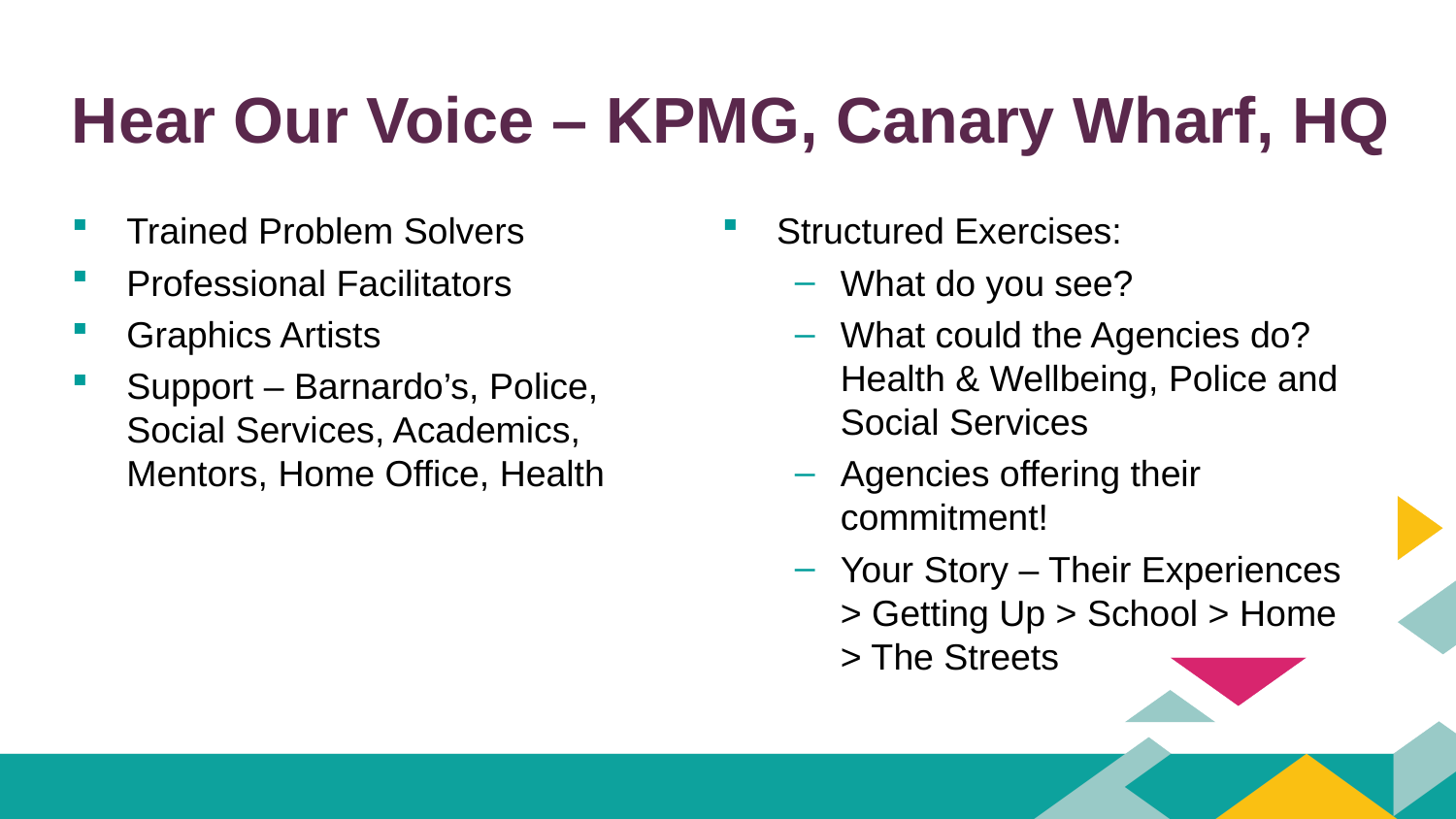

# Hear Our Voice – KPMG, Canary Wharf, HQ
Structured Exercises:
What do you see?
What could the Agencies do? Health & Wellbeing, Police and Social Services
Agencies offering their commitment!
Your Story – Their Experiences > Getting Up > School > Home > The Streets
Trained Problem Solvers
Professional Facilitators
Graphics Artists
Support – Barnardo’s, Police, Social Services, Academics, Mentors, Home Office, Health